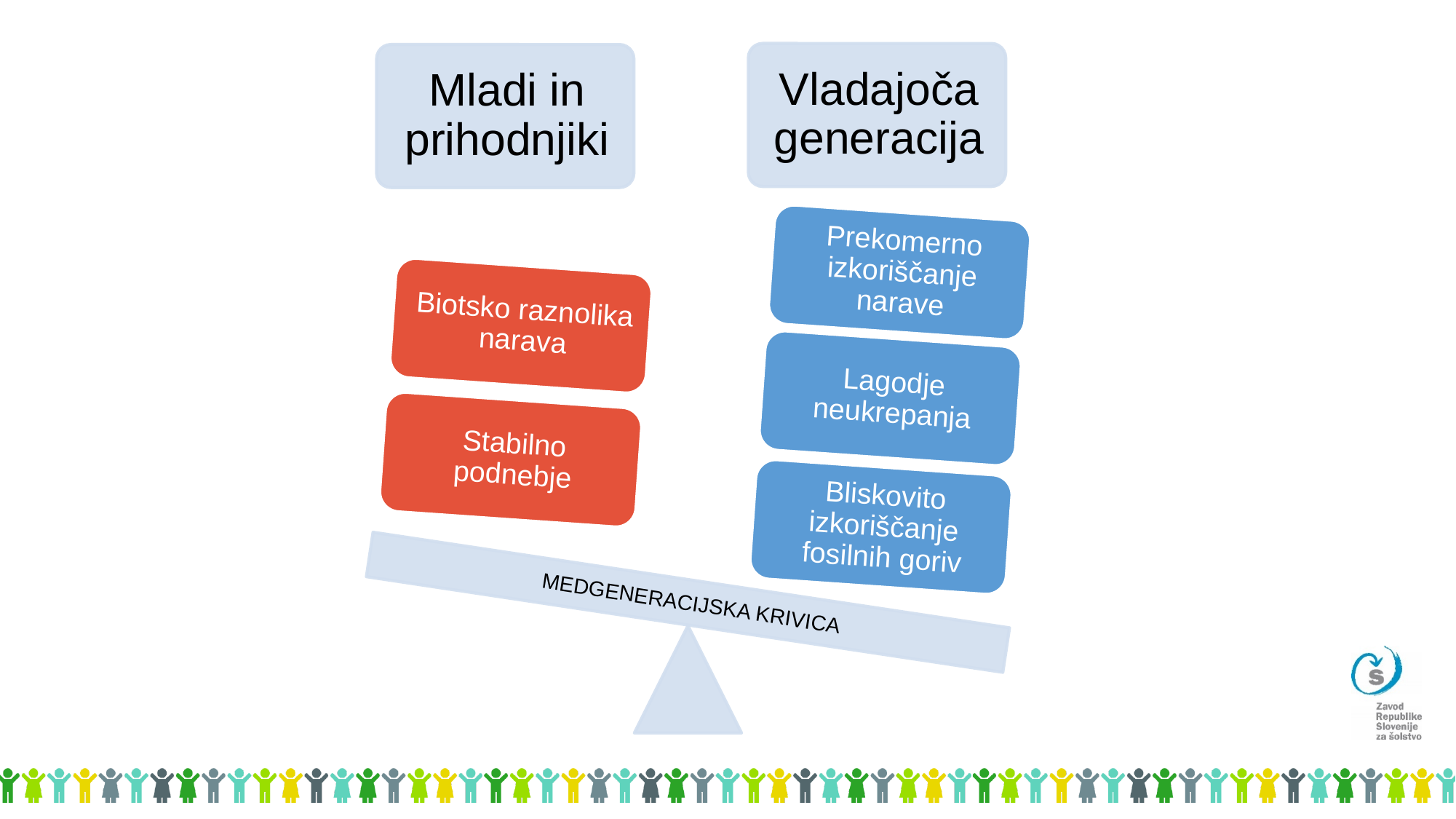

Mladi in prihodnjiki
Vladajoča generacija
Bliskovito izkoriščanje fosilnih goriv
Lagodje neukrepanja
Prekomerno izkoriščanje narave
Stabilno podnebje
Biotsko raznolika narava
MEDGENERACIJSKA KRIVICA